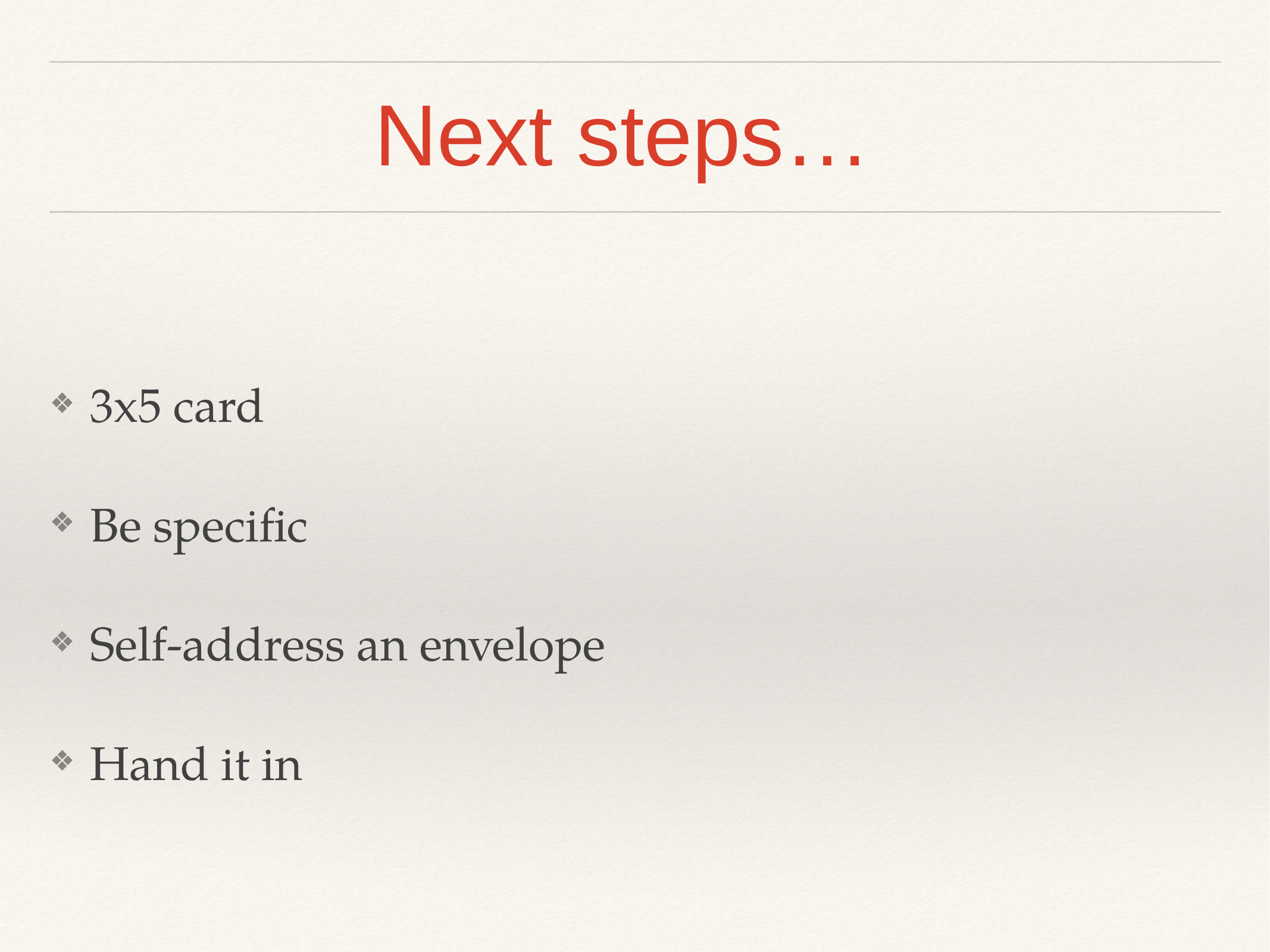

# Next steps…
3x5 card
Be specific
Self-address an envelope
Hand it in